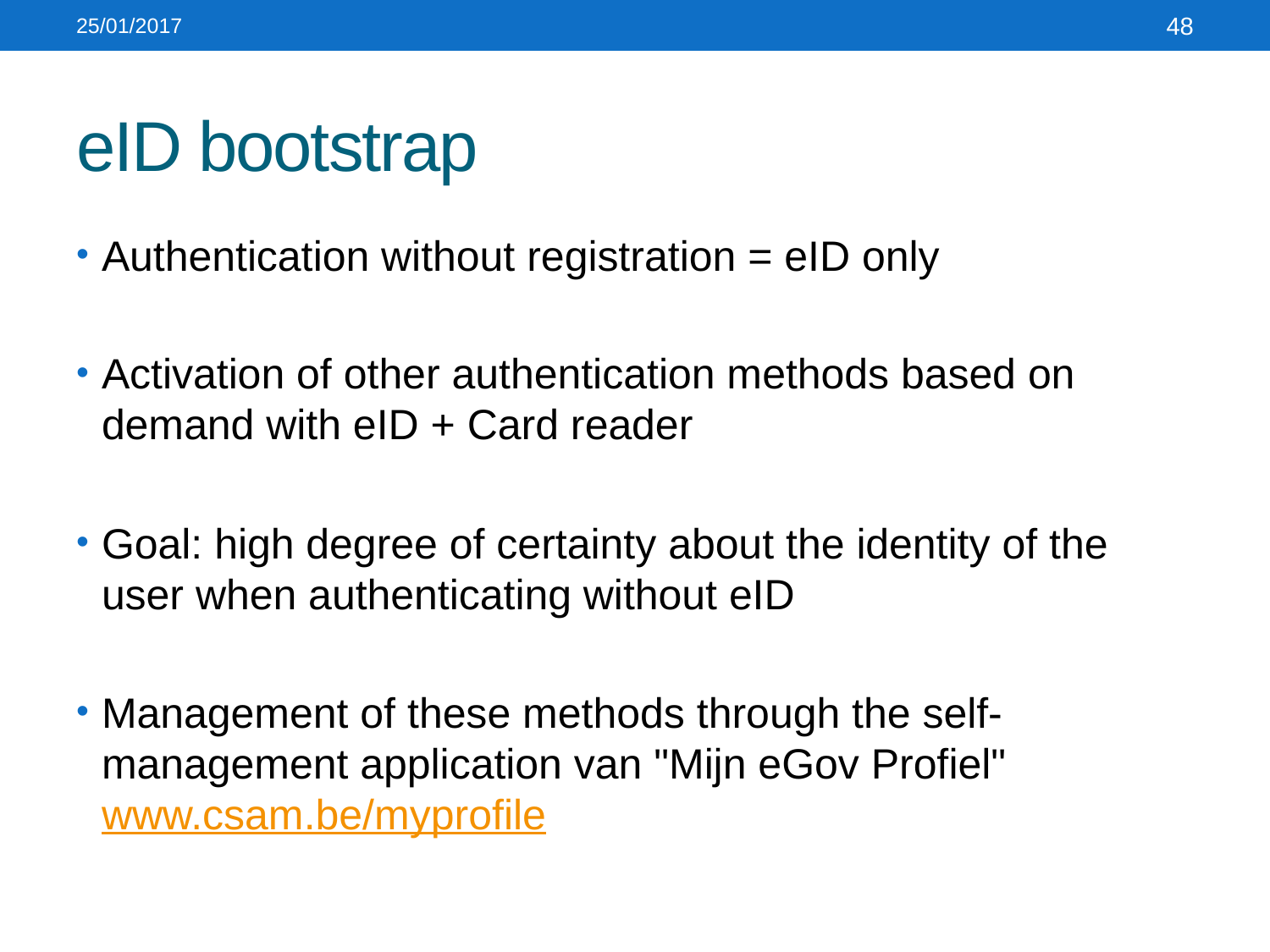

25/01/2017
48
# eID bootstrap
Authentication without registration = eID only

Activation of other authentication methods based on demand with eID + Card reader

Goal: high degree of certainty about the identity of the user when authenticating without eID

Management of these methods through the self-management application van "Mijn eGov Profiel"
www.csam.be/myprofile